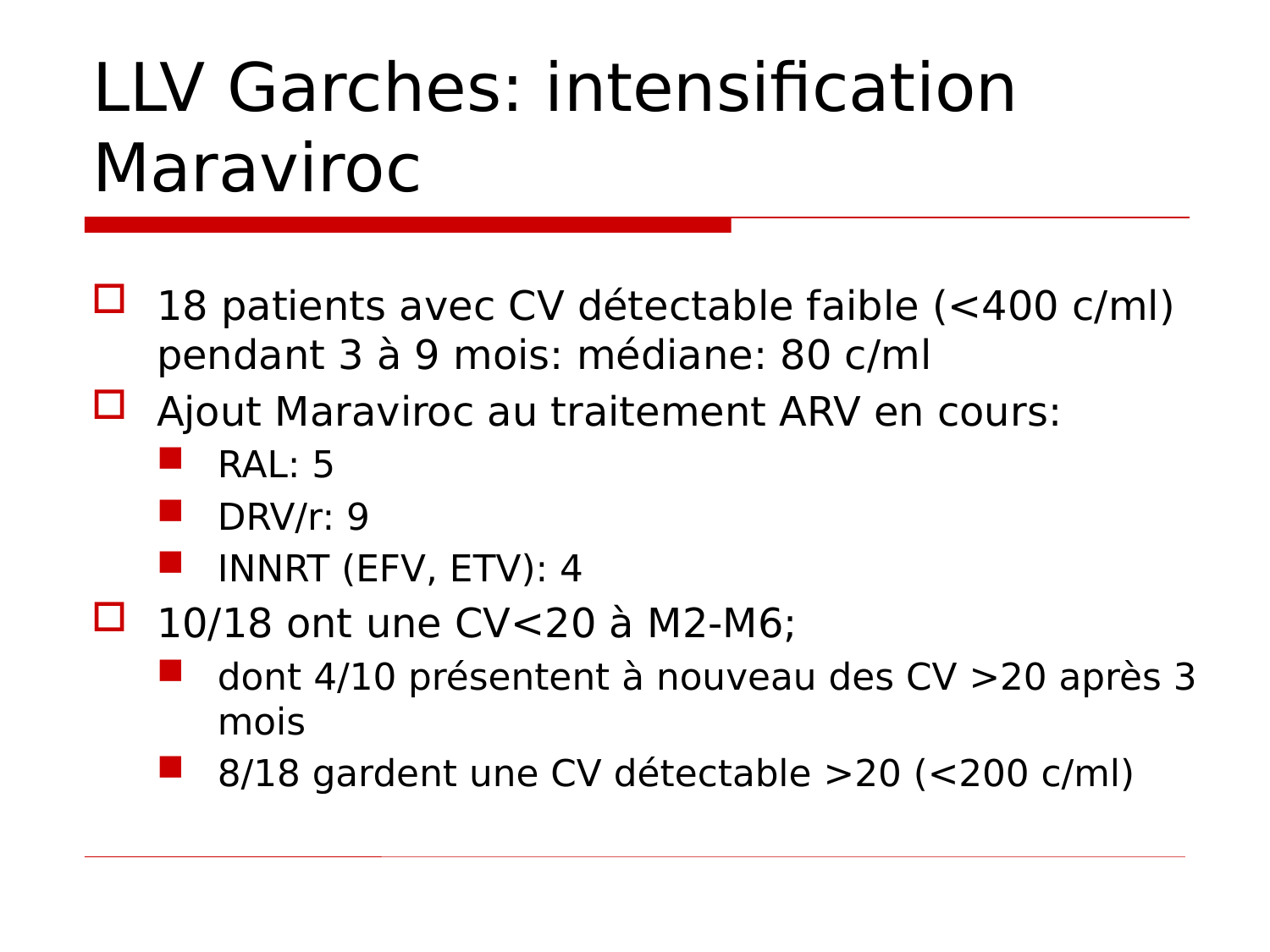

LLV Garches: intensification Maraviroc
18 patients avec CV détectable faible (<400 c/ml) pendant 3 à 9 mois: médiane: 80 c/ml
Ajout Maraviroc au traitement ARV en cours:
RAL: 5
DRV/r: 9
INNRT (EFV, ETV): 4
10/18 ont une CV<20 à M2-M6;
dont 4/10 présentent à nouveau des CV >20 après 3 mois
8/18 gardent une CV détectable >20 (<200 c/ml)